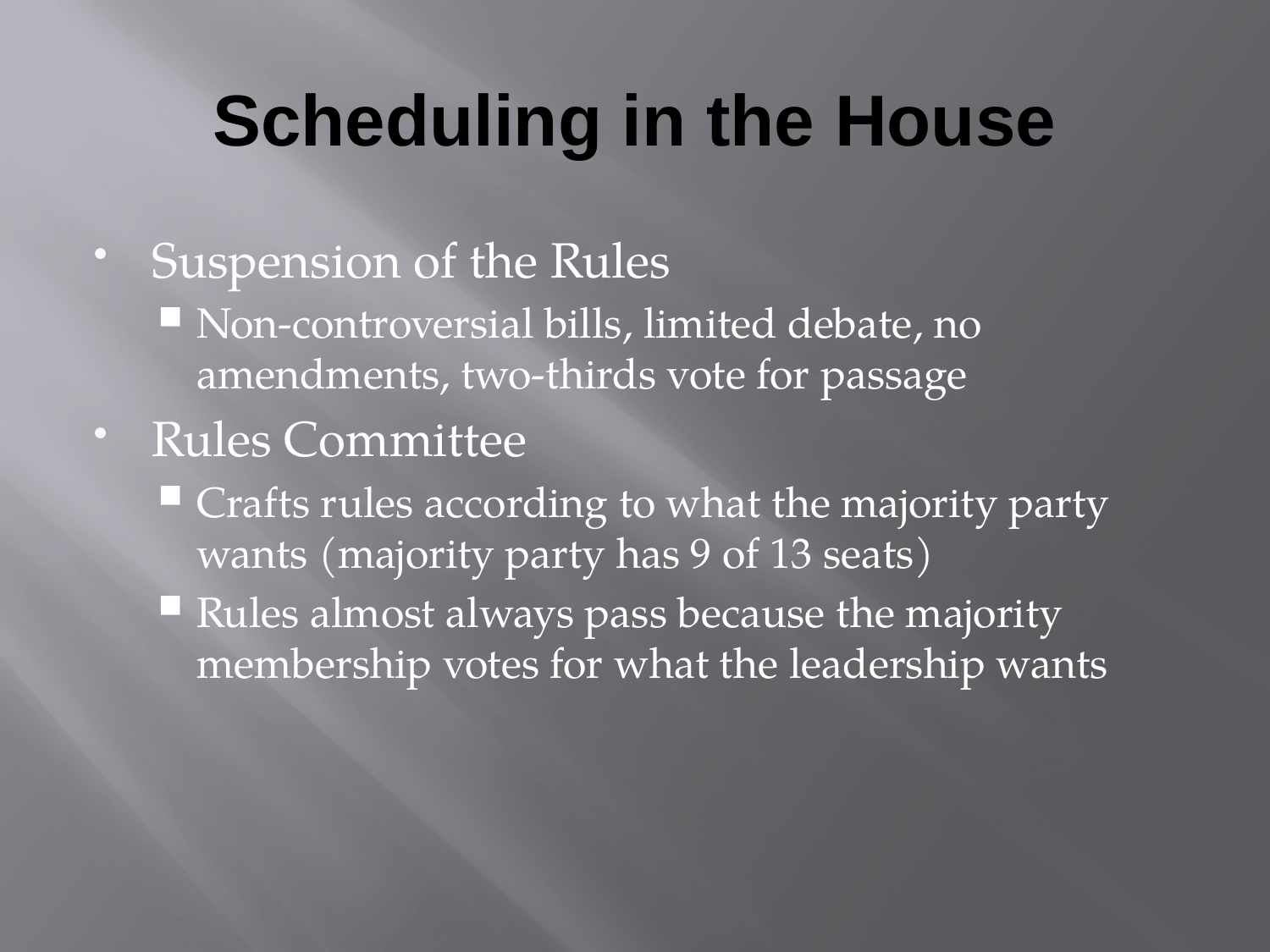

# Scheduling in the House
Suspension of the Rules
Non-controversial bills, limited debate, no amendments, two-thirds vote for passage
Rules Committee
Crafts rules according to what the majority party wants (majority party has 9 of 13 seats)
Rules almost always pass because the majority membership votes for what the leadership wants